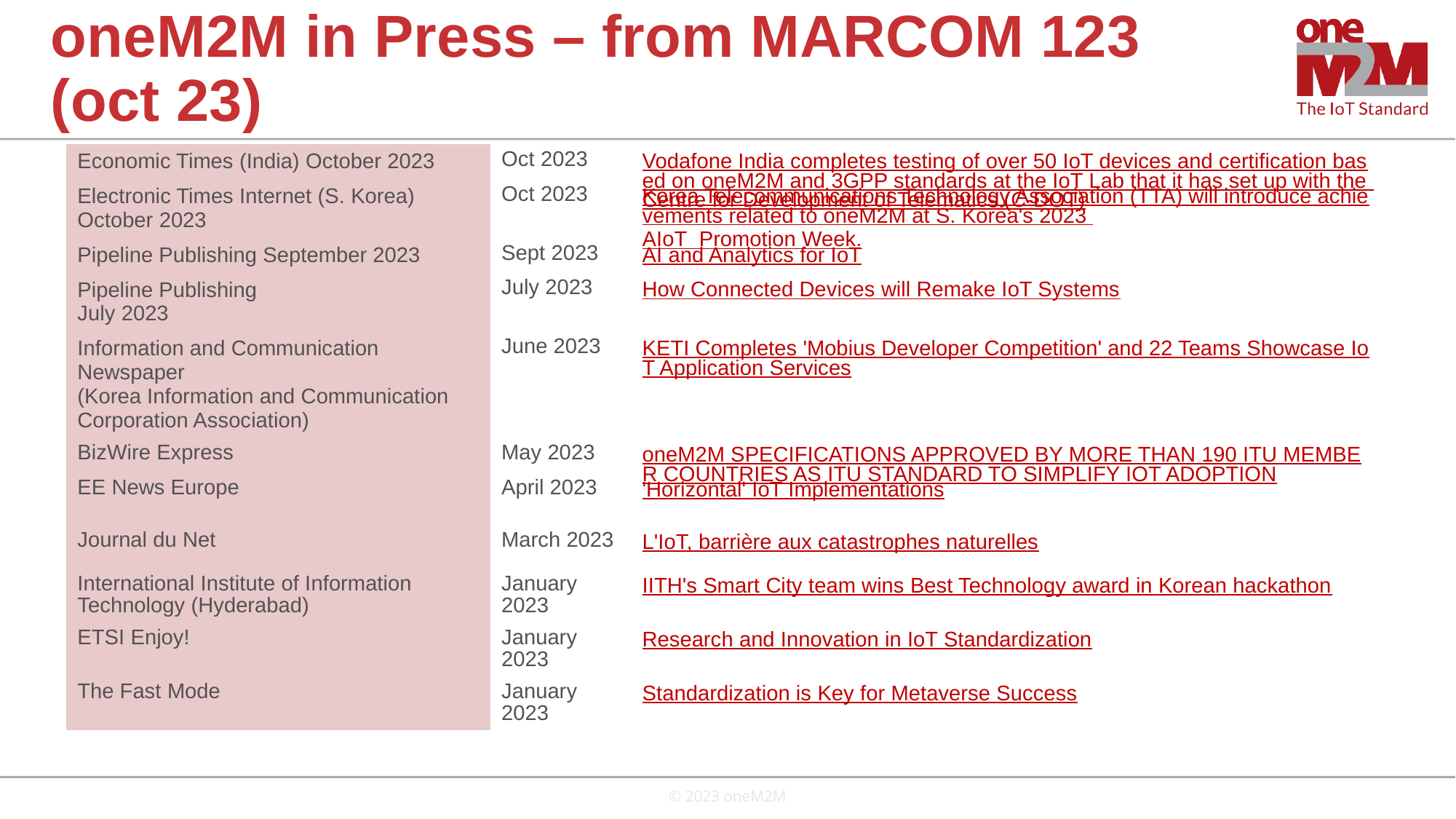

# oneM2M in Press – from MARCOM 123 (oct 23)
| Economic Times (India) October 2023 | Oct 2023 | Vodafone India completes testing of over 50 IoT devices and certification based on oneM2M and 3GPP standards at the IoT Lab that it has set up with the Centre for Development of Telematics (C-DOT) |
| --- | --- | --- |
| Electronic Times Internet (S. Korea) October 2023 | Oct 2023 | Korea Telecommunications Technology Association (TTA) will introduce achievements related to oneM2M at S. Korea's 2023 AIoT  Promotion Week. |
| Pipeline Publishing September 2023 | Sept 2023 | AI and Analytics for IoT |
| Pipeline Publishing July 2023 | July 2023 | How Connected Devices will Remake IoT Systems |
| Information and Communication Newspaper  (Korea Information and Communication Corporation Association) | June 2023 | KETI Completes 'Mobius Developer Competition' and 22 Teams Showcase IoT Application Services |
| BizWire Express | May 2023 | oneM2M SPECIFICATIONS APPROVED BY MORE THAN 190 ITU MEMBER COUNTRIES AS ITU STANDARD TO SIMPLIFY IOT ADOPTION |
| EE News Europe | April 2023 | 'Horizontal' IoT Implementations |
| Journal du Net | March 2023 | L'IoT, barrière aux catastrophes naturelles |
| International Institute of Information Technology (Hyderabad) | January 2023 | IITH's Smart City team wins Best Technology award in Korean hackathon |
| ETSI Enjoy! | January 2023 | Research and Innovation in IoT Standardization |
| The Fast Mode | January 2023 | Standardization is Key for Metaverse Success |

© 2023 oneM2M